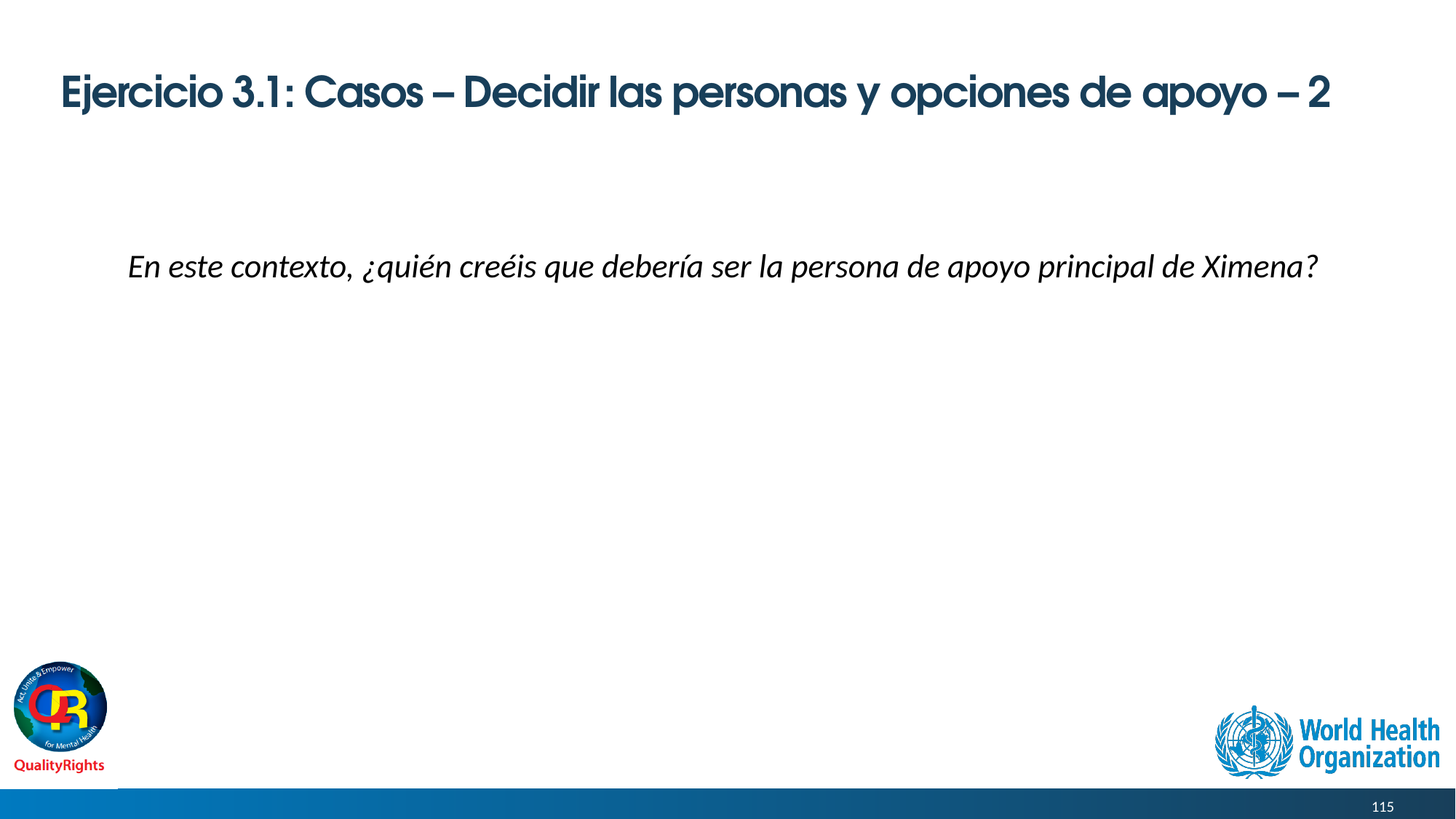

# Ejercicio 3.1: Casos – Decidir las personas y opciones de apoyo – 2

En este contexto, ¿quién creéis que debería ser la persona de apoyo principal de Ximena?